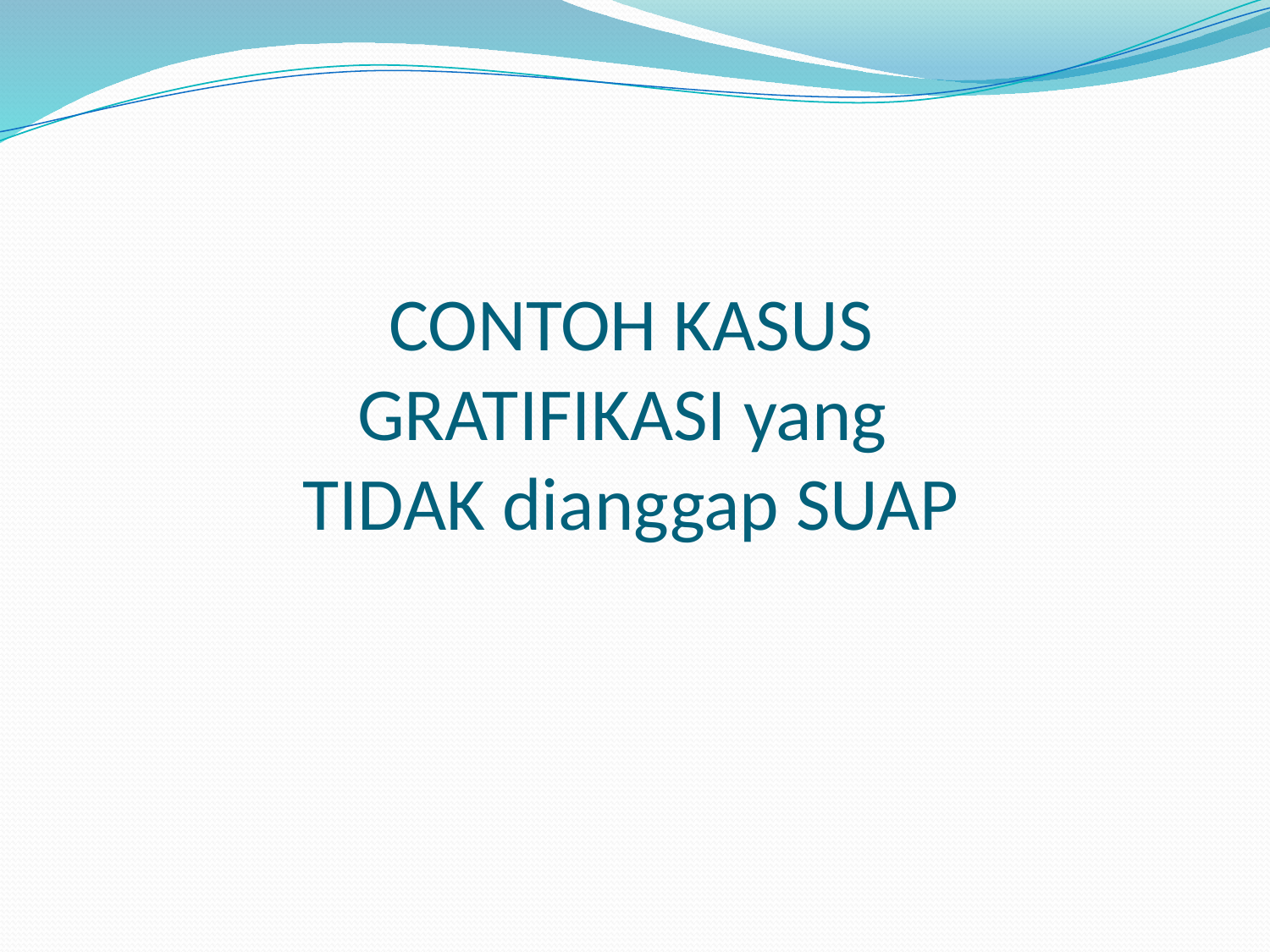

# CONTOH KASUS GRATIFIKASI yang TIDAK dianggap SUAP